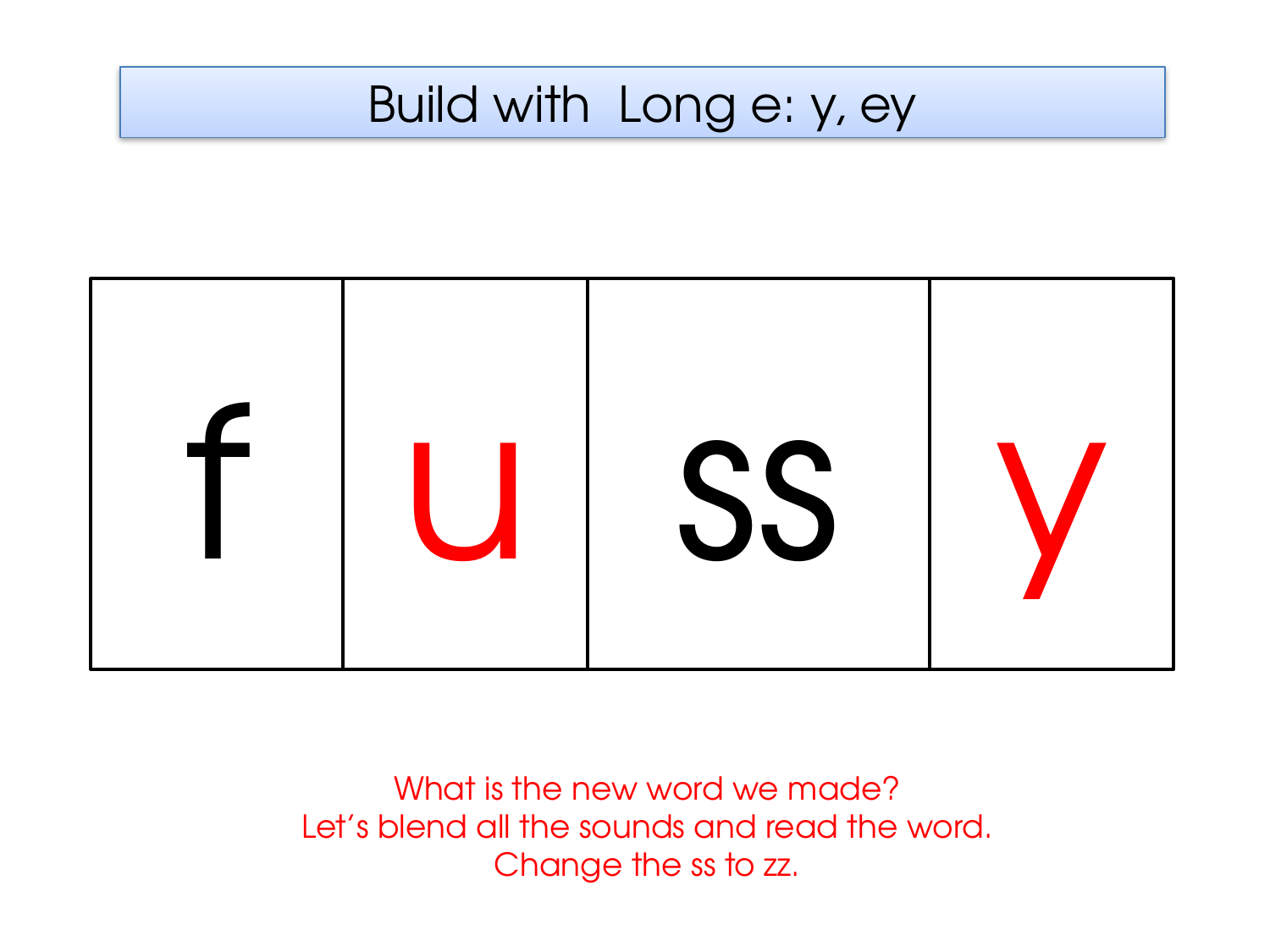

Build with  Long e: y, ey
f
u
ss
y
What is the new word we made?
Let’s blend all the sounds and read the word.
Change the ss to zz.